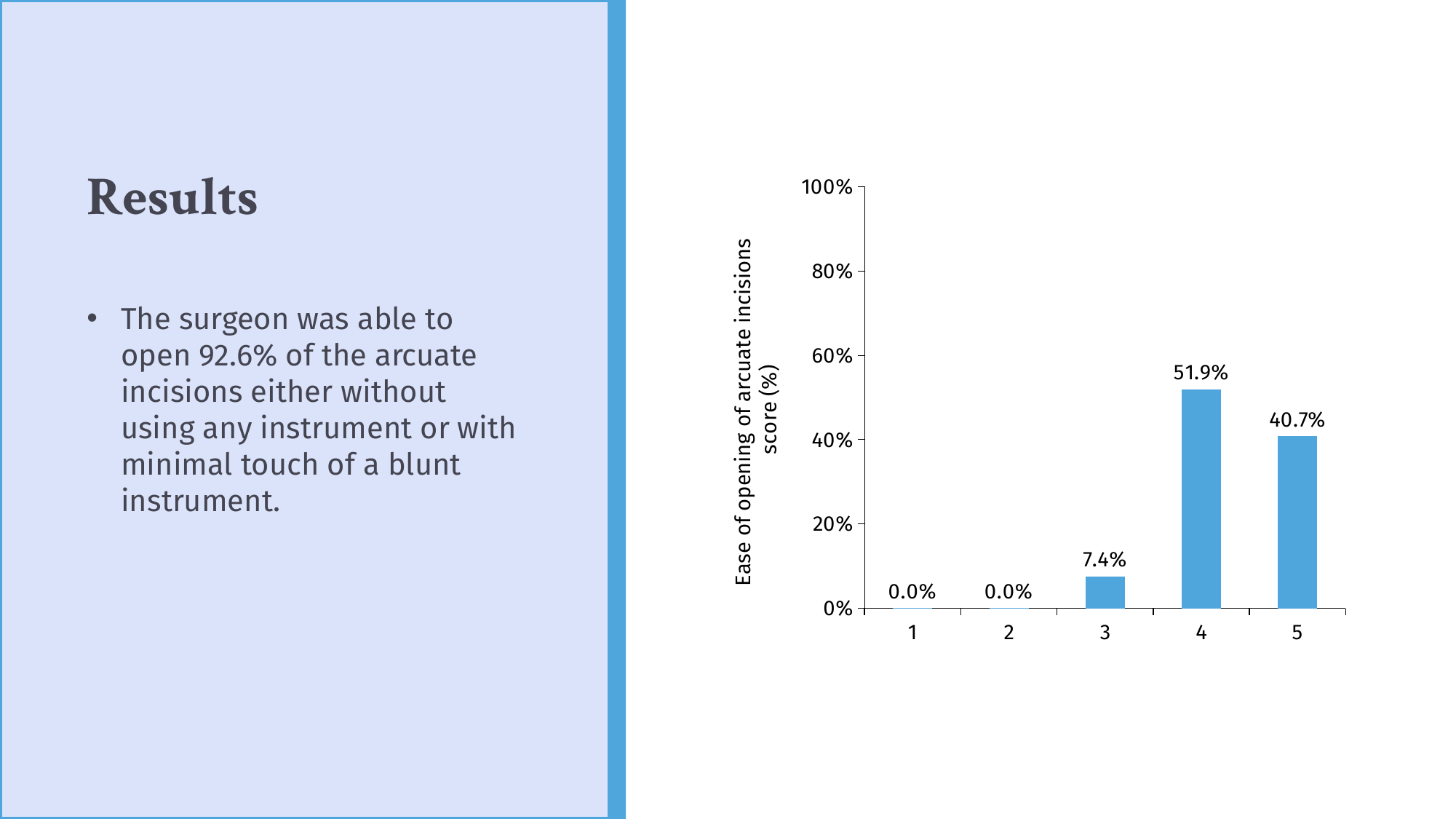

# Results

### Chart

| Category |  |
|---|---|
| 1 | 0.0 |
| 2 | 0.0 |
| 3 | 0.07407407407407407 |
| 4 | 0.5185185185185185 |
| 5 | 0.4074074074074074 |
The surgeon was able to open 92.6% of the arcuate incisions either without using any instrument or with minimal touch of a blunt instrument.